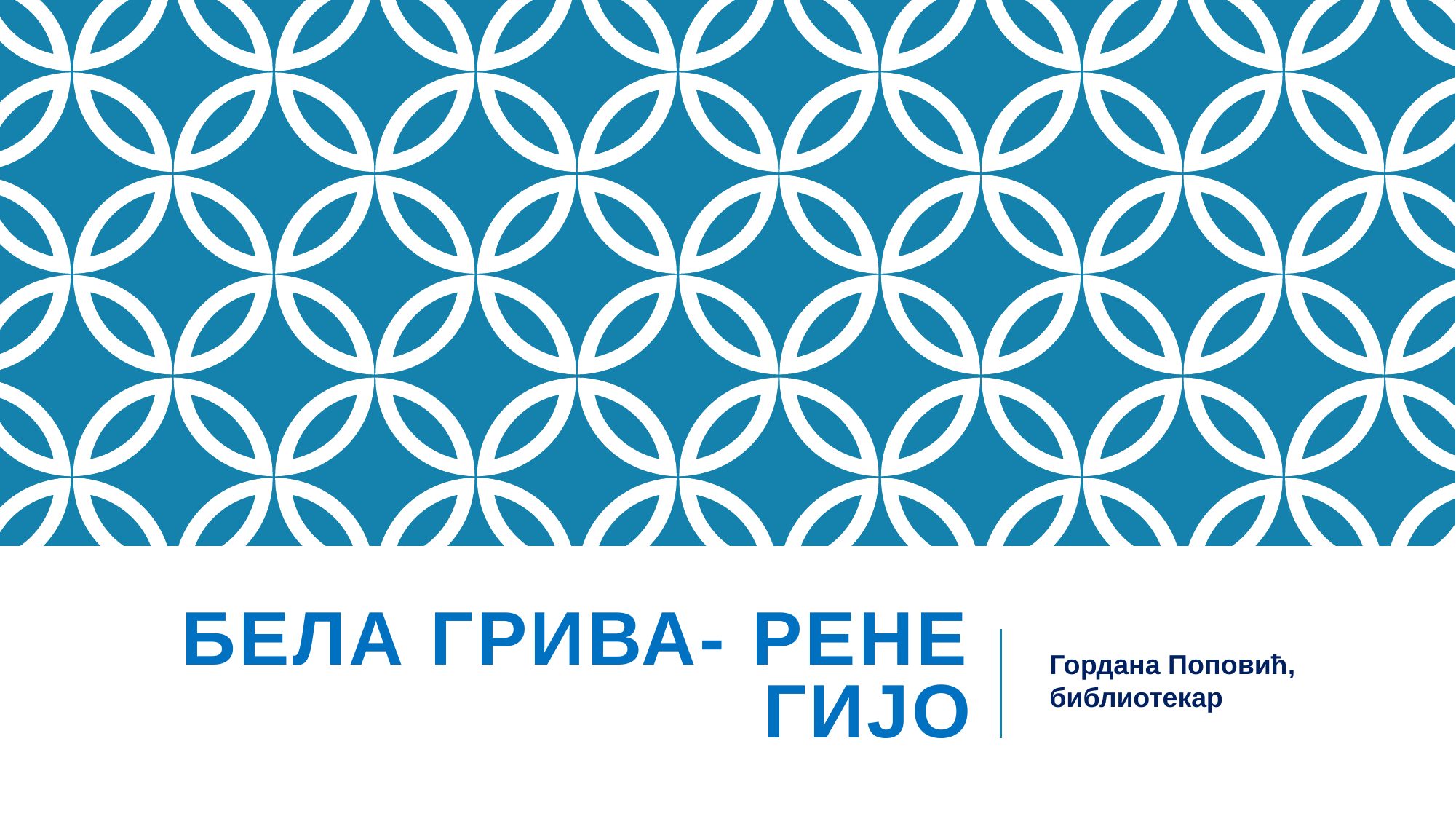

# Бела грива- рене гијо
Гордана Поповић, библиотекар